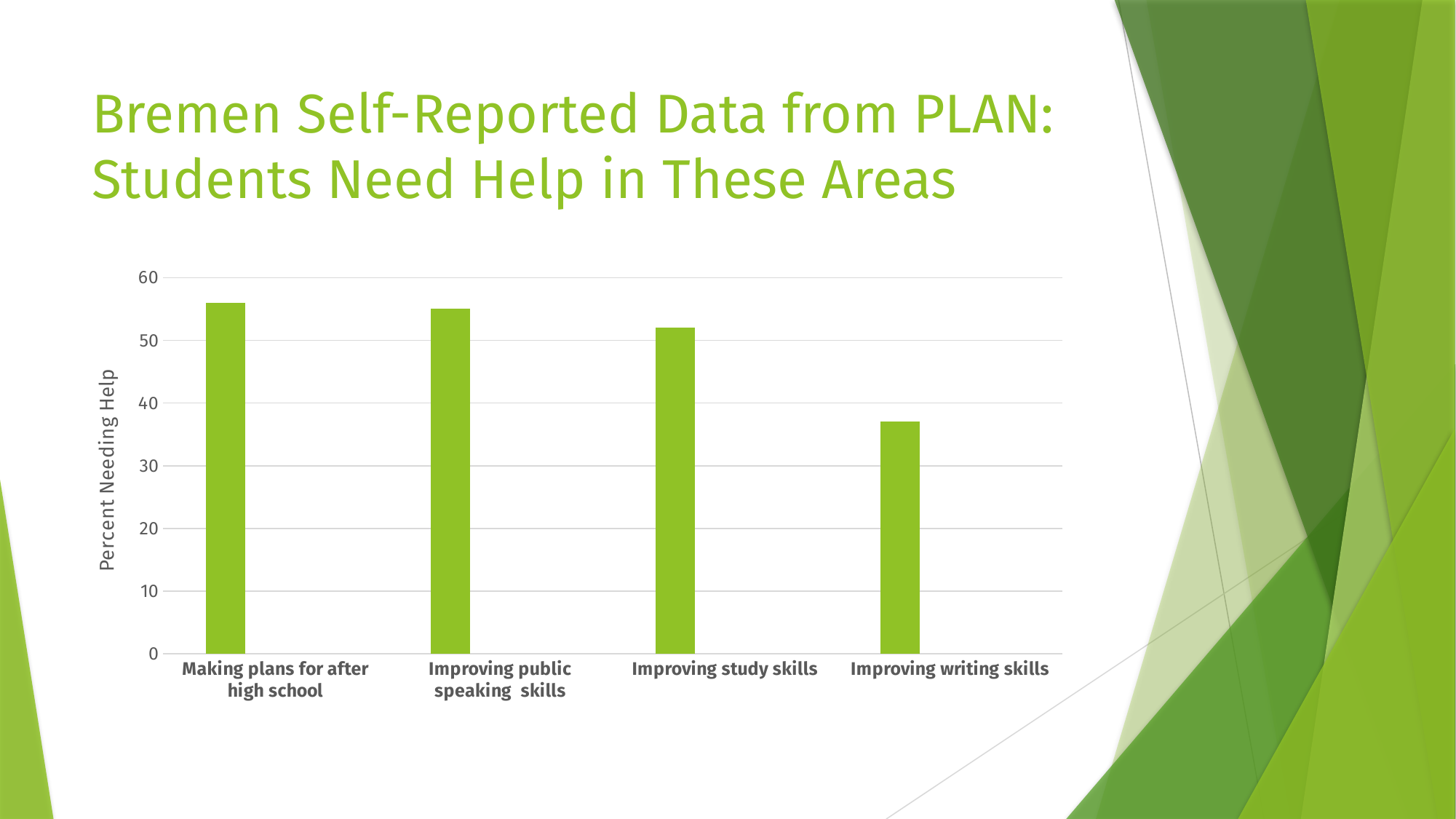

# Bremen Self-Reported Data from PLAN: Students Need Help in These Areas

### Chart

| Category | Series 1 | Column1 | Column2 |
|---|---|---|---|
| Making plans for after high school | 56.0 | None | None |
| Improving public speaking  skills | 55.0 | None | None |
| Improving study skills | 52.0 | None | None |
| Improving writing skills | 37.0 | None | None |